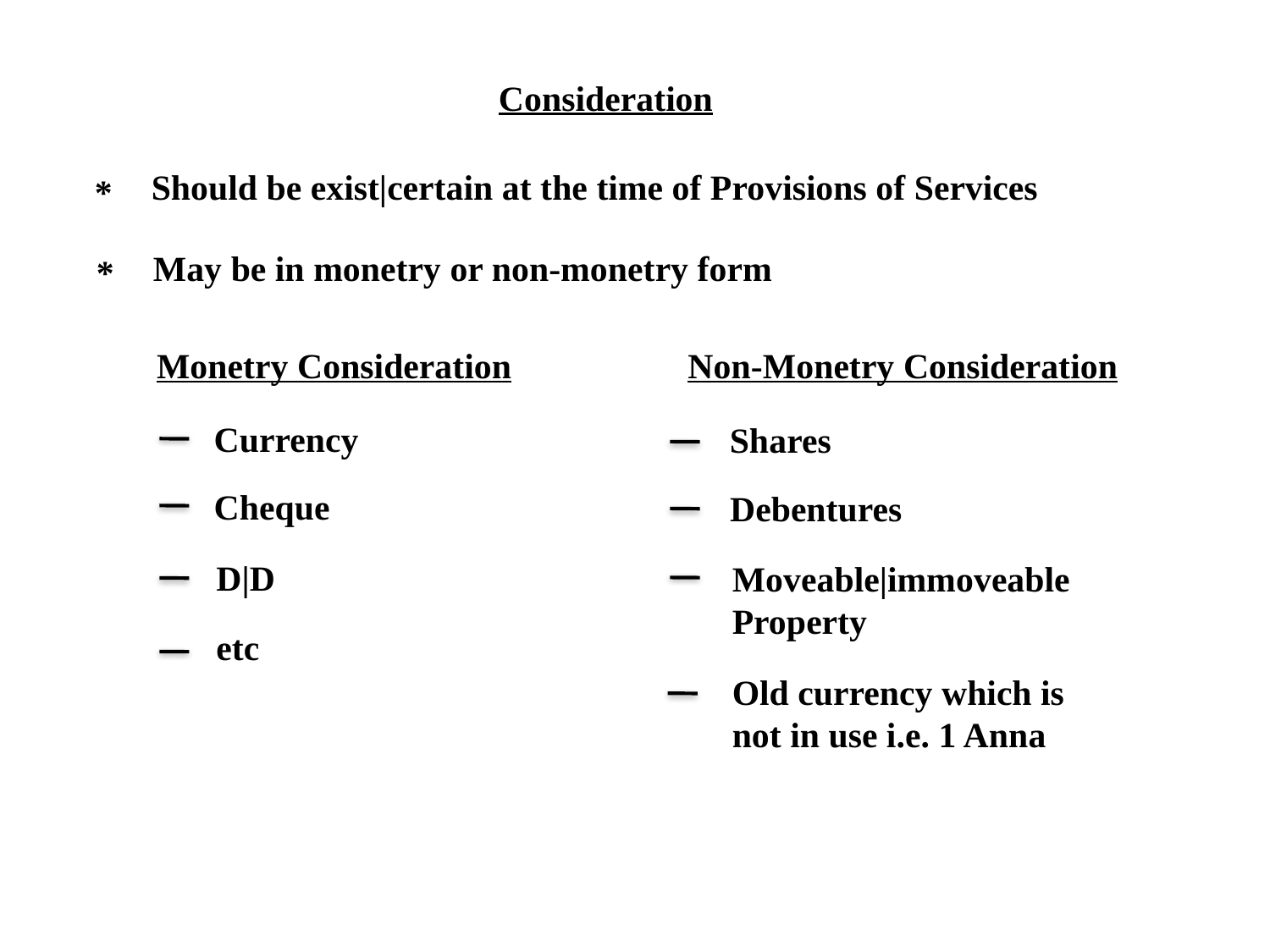

Consideration
Should be exist|certain at the time of Provisions of Services
*
May be in monetry or non-monetry form
*
Monetry Consideration
Non-Monetry Consideration
Currency
Shares
Cheque
Debentures
D|D
Moveable|immoveable
Property
etc
Old currency which is
not in use i.e. 1 Anna